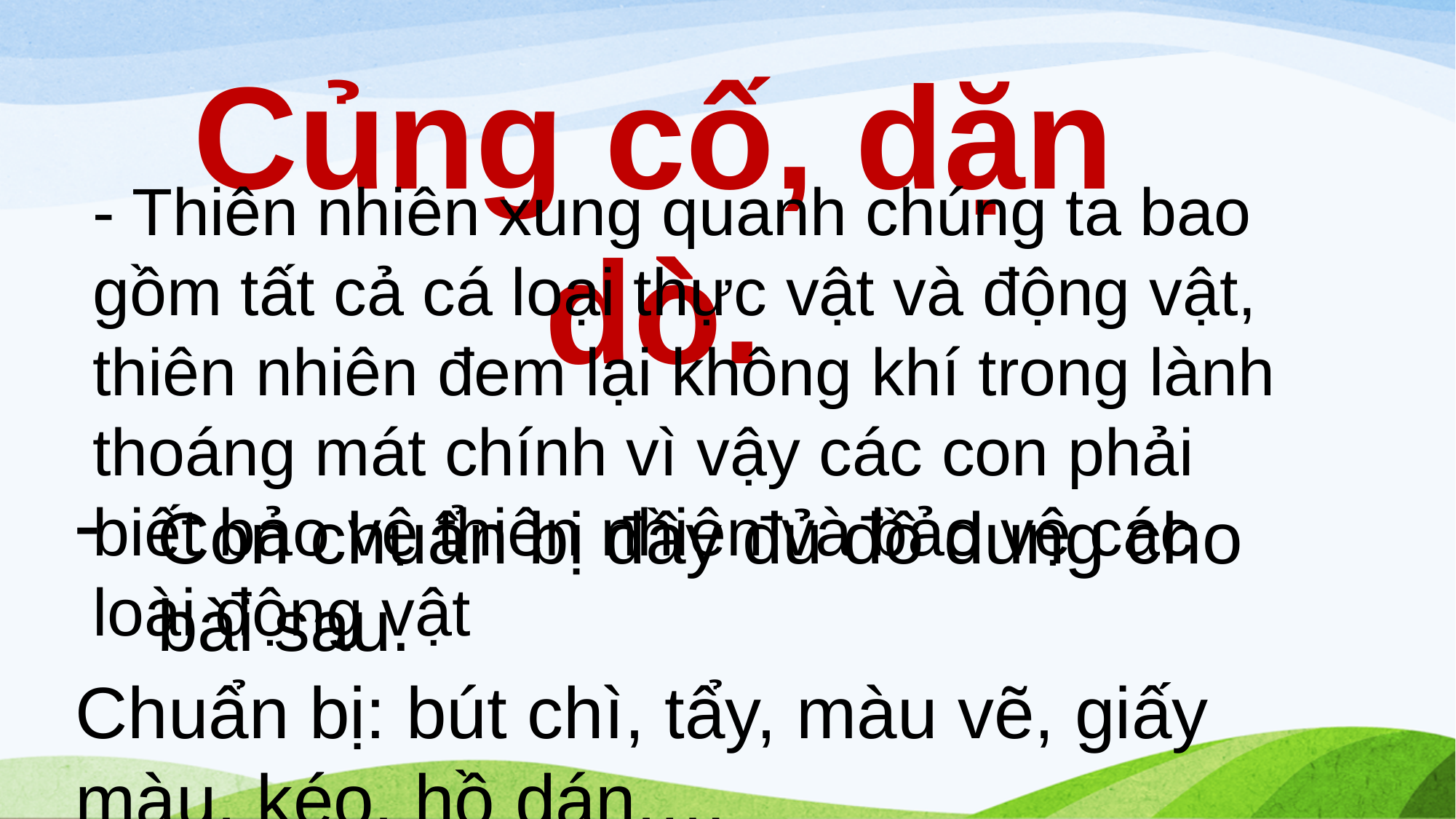

Củng cố, dặn dò.
- Thiên nhiên xung quanh chúng ta bao gồm tất cả cá loại thực vật và động vật, thiên nhiên đem lại không khí trong lành thoáng mát chính vì vậy các con phải biết bảo vệ thiên nhiên và bảo vệ các loài động vật
Con chuẩn bị đầy đủ đồ dung cho bài sau.
Chuẩn bị: bút chì, tẩy, màu vẽ, giấy màu, kéo, hồ dán,…